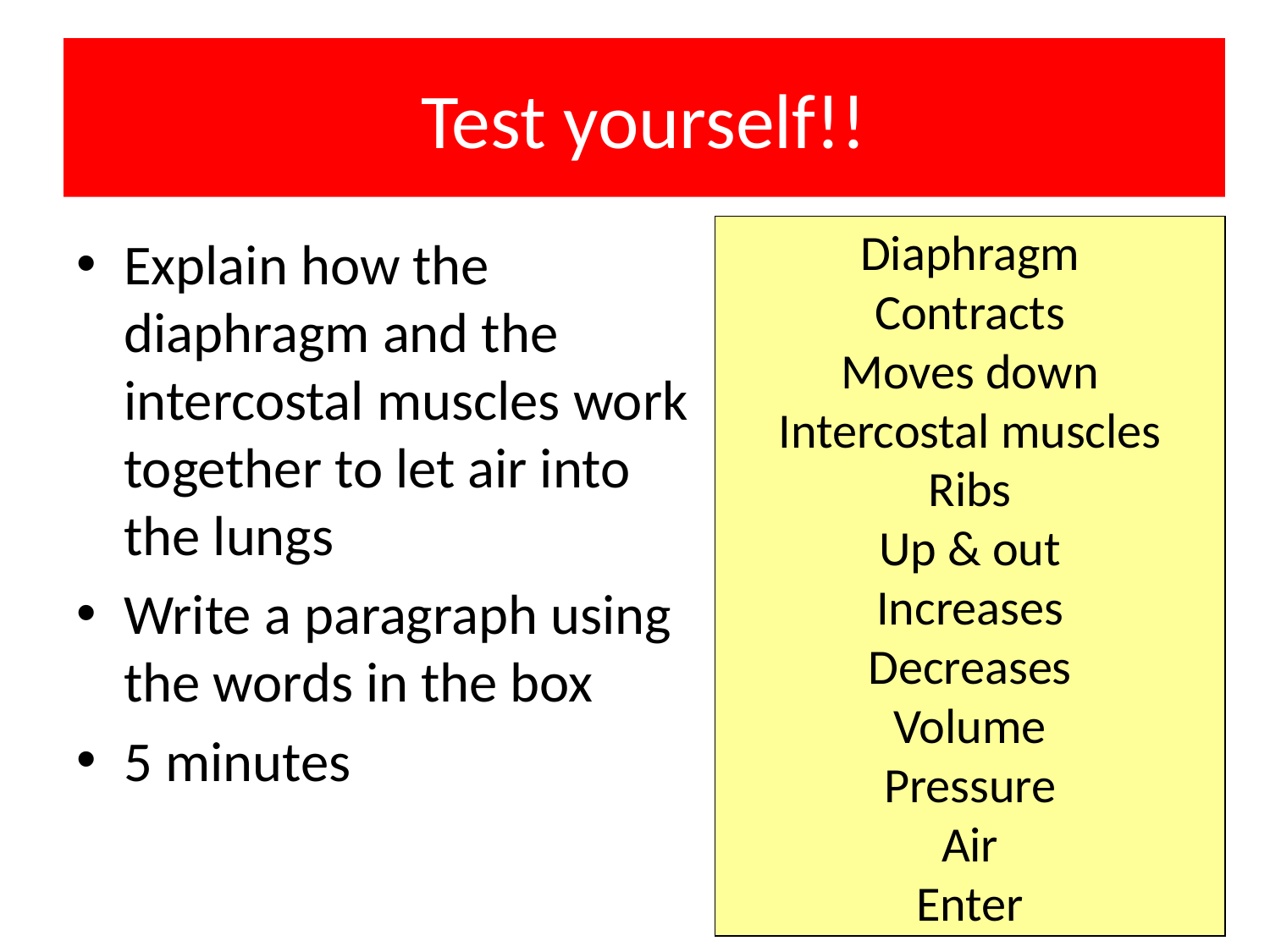

# Test yourself!!
Diaphragm
Contracts
Moves down
Intercostal muscles
Ribs
Up & out
Increases
Decreases
Volume
Pressure
Air
Enter
Explain how the diaphragm and the intercostal muscles work together to let air into the lungs
Write a paragraph using the words in the box
5 minutes